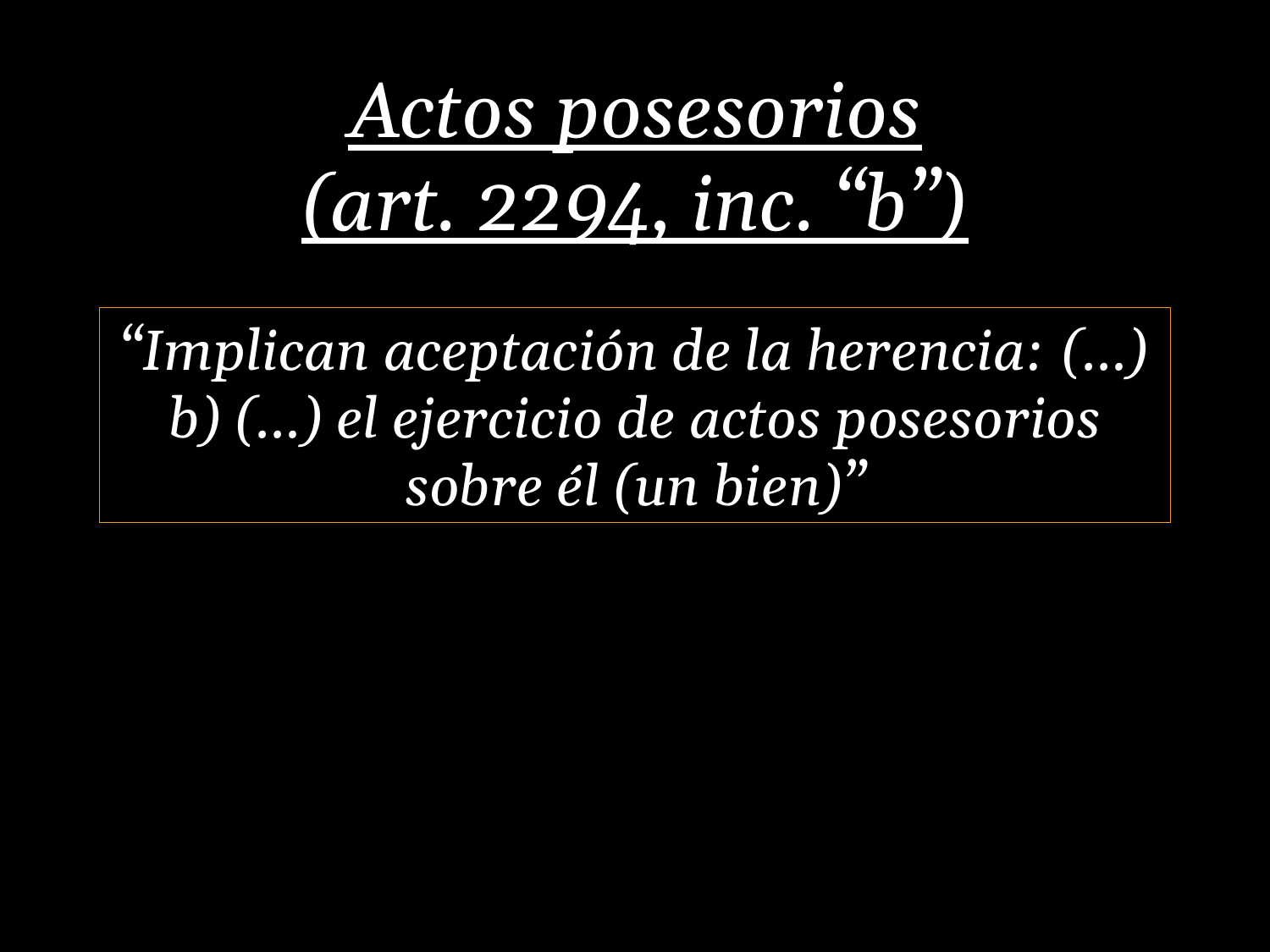

# Actos posesorios (art. 2294, inc. “b”)
“Implican aceptación de la herencia: (…) b) (…) el ejercicio de actos posesorios sobre él (un bien)”